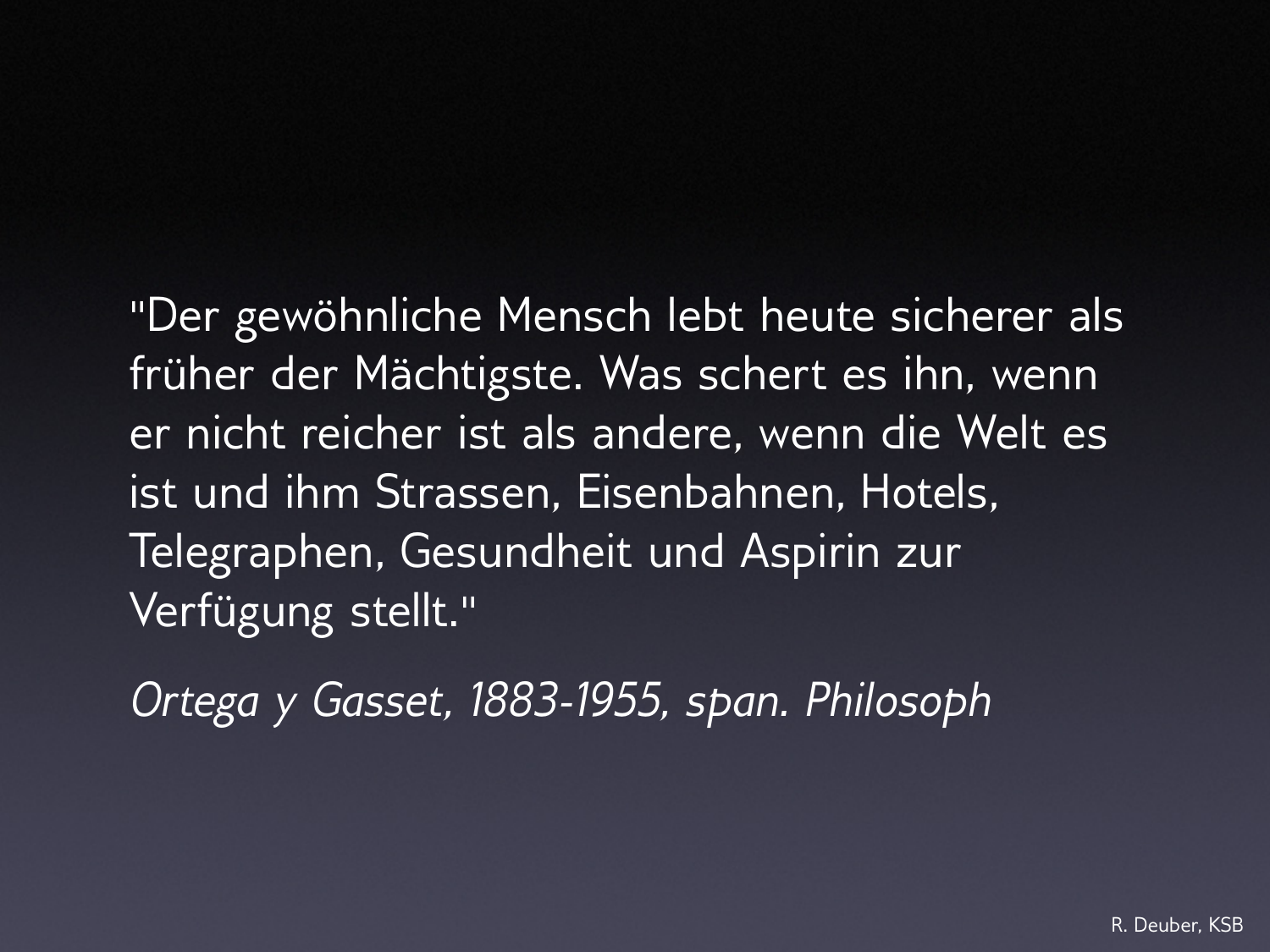

#
"Der gewöhnliche Mensch lebt heute sicherer als früher der Mächtigste. Was schert es ihn, wenn er nicht reicher ist als andere, wenn die Welt es ist und ihm Strassen, Eisenbahnen, Hotels, Telegraphen, Gesundheit und Aspirin zur Verfügung stellt."
Ortega y Gasset, 1883-1955, span. Philosoph